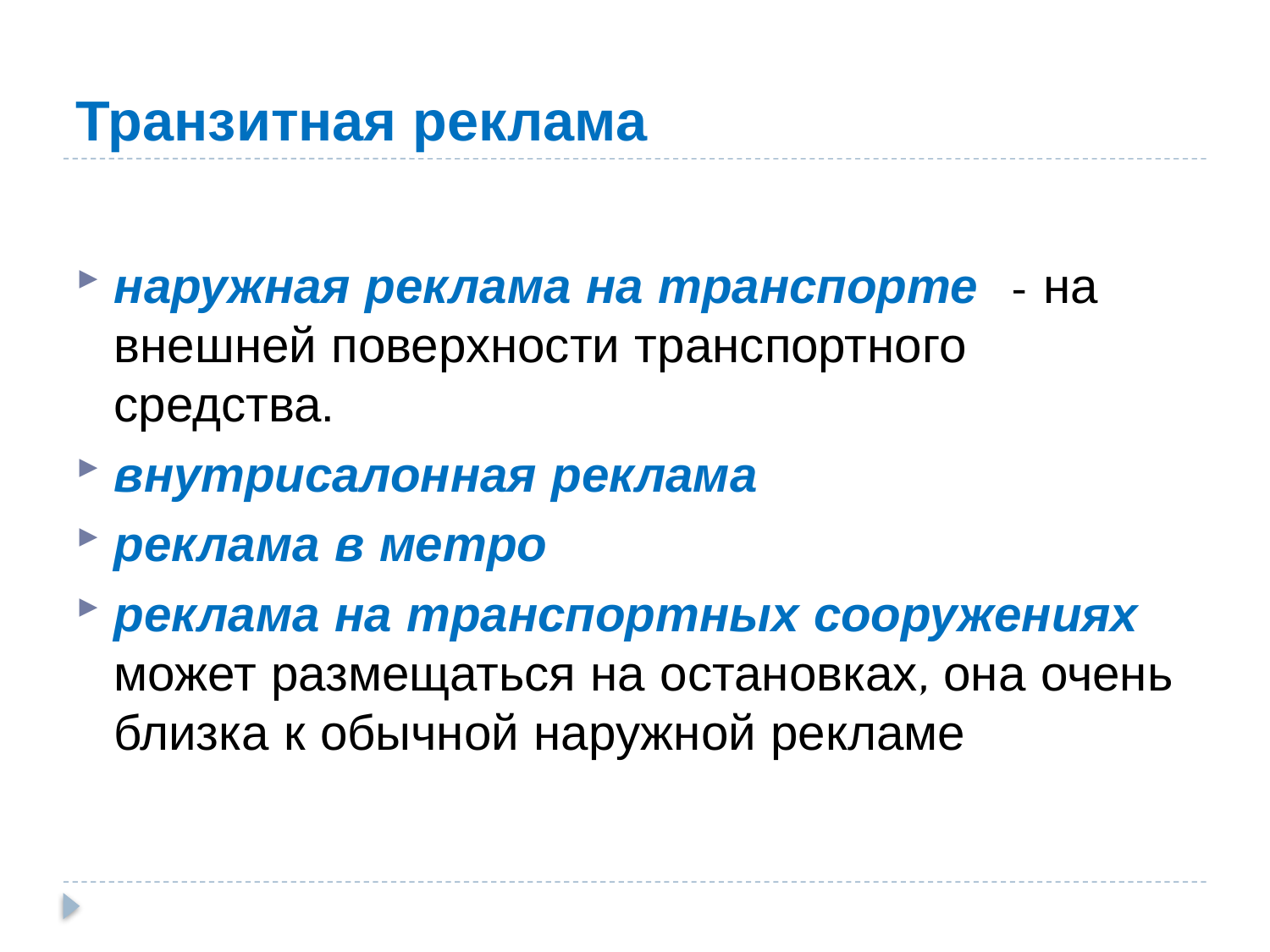

# Транзитная реклама
наружная реклама на транспорте  - на внешней поверхности транспортного средства.
внутрисалонная реклама
реклама в метро
реклама на транспортных сооружениях может размещаться на остановках, она очень близка к обычной наружной рекламе